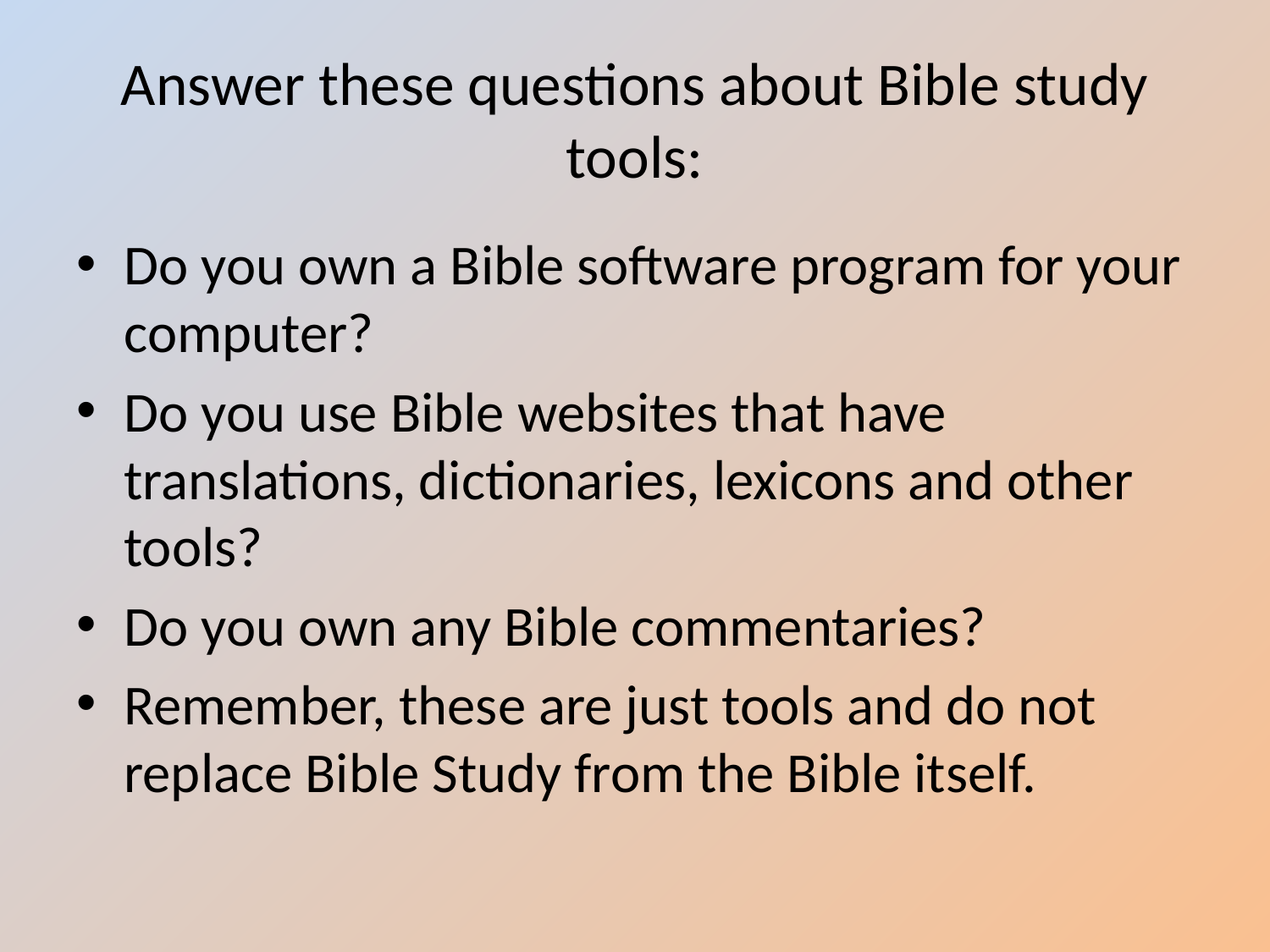

# Answer these questions about Bible study tools:
Do you own a Bible software program for your computer?
Do you use Bible websites that have translations, dictionaries, lexicons and other tools?
Do you own any Bible commentaries?
Remember, these are just tools and do not replace Bible Study from the Bible itself.